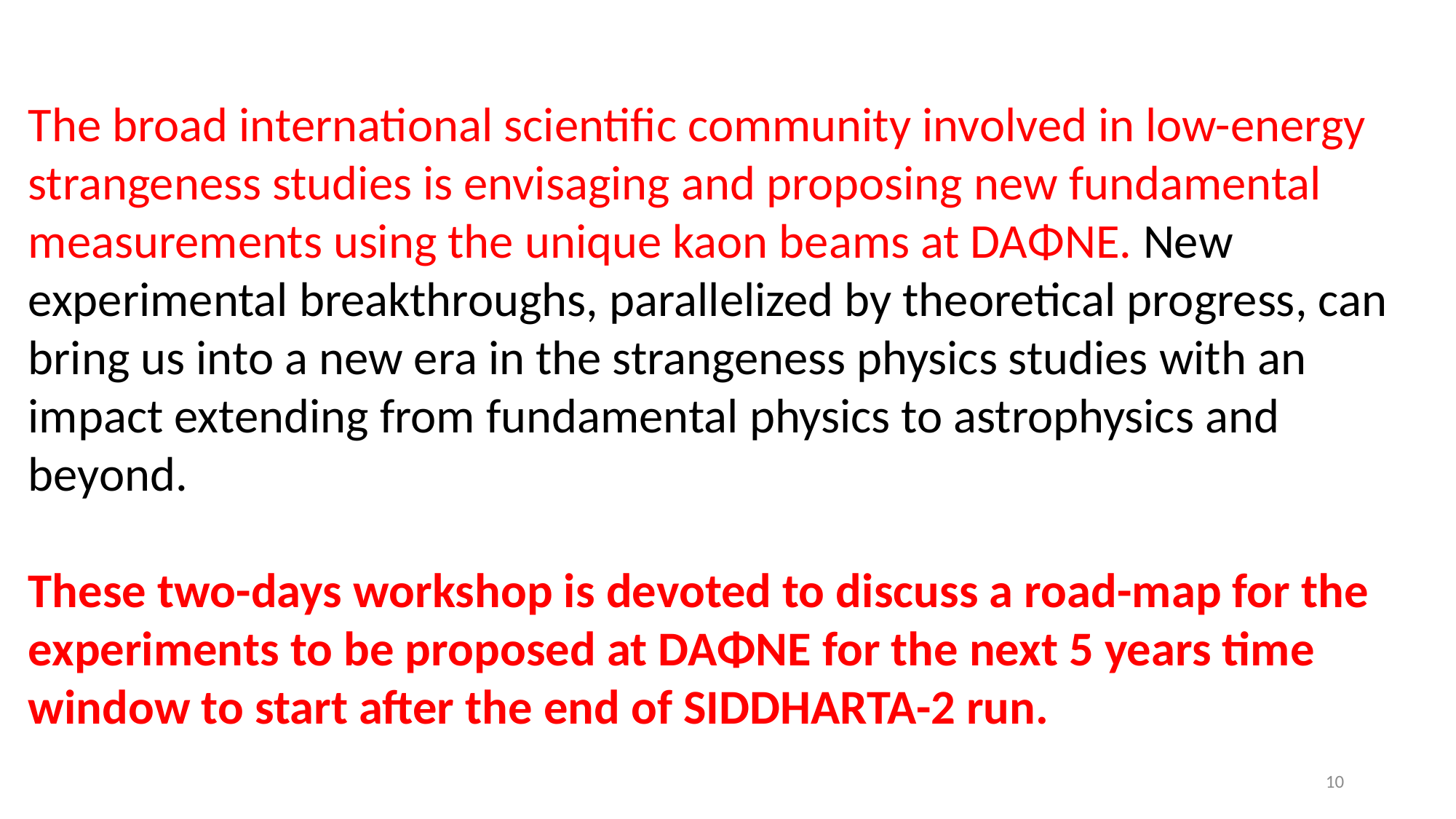

The broad international scientific community involved in low-energy strangeness studies is envisaging and proposing new fundamental measurements using the unique kaon beams at DAΦNE. New experimental breakthroughs, parallelized by theoretical progress, can bring us into a new era in the strangeness physics studies with an impact extending from fundamental physics to astrophysics and beyond.

These two-days workshop is devoted to discuss a road-map for the experiments to be proposed at DAΦNE for the next 5 years time window to start after the end of SIDDHARTA-2 run.
10